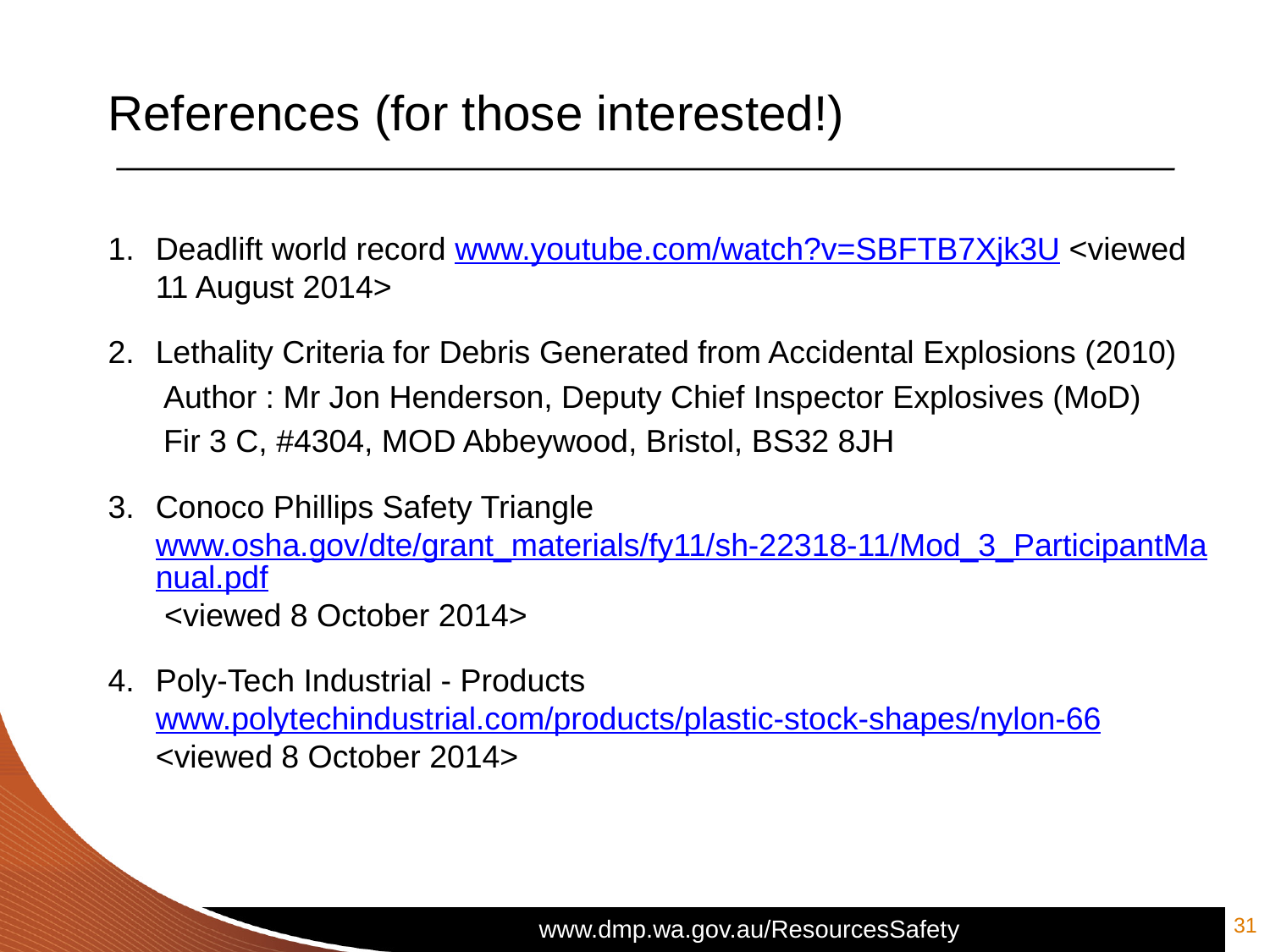

# References (for those interested!)
Deadlift world record www.youtube.com/watch?v=SBFTB7Xjk3U <viewed 11 August 2014>
Lethality Criteria for Debris Generated from Accidental Explosions (2010)
Author : Mr Jon Henderson, Deputy Chief Inspector Explosives (MoD)
Fir 3 C, #4304, MOD Abbeywood, Bristol, BS32 8JH
Conoco Phillips Safety Triangle www.osha.gov/dte/grant_materials/fy11/sh-22318-11/Mod_3_ParticipantManual.pdf <viewed 8 October 2014>
Poly-Tech Industrial - Products www.polytechindustrial.com/products/plastic-stock-shapes/nylon-66 <viewed 8 October 2014>

31